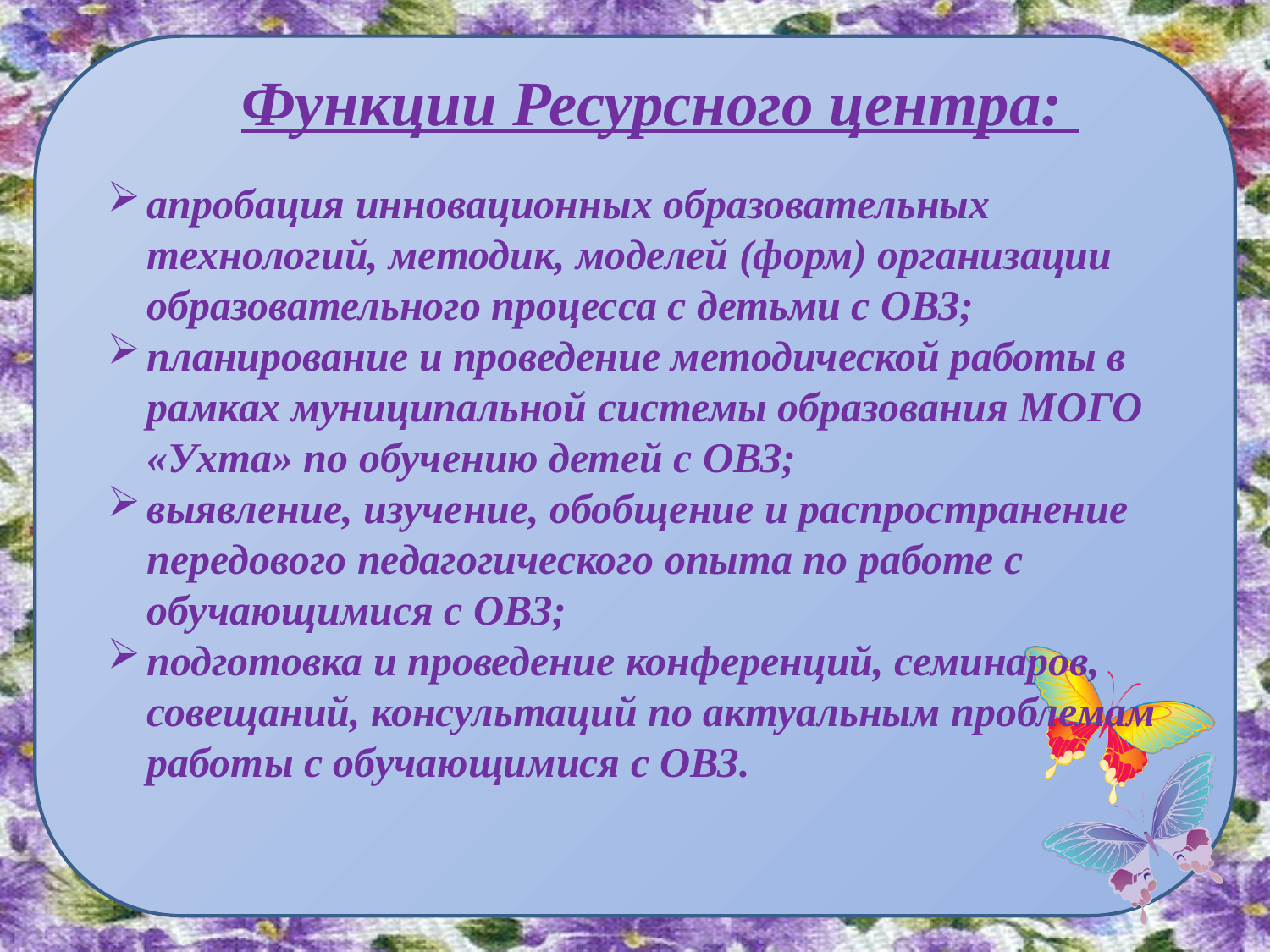

Функции Ресурсного центра:

апробация инновационных образовательных технологий, методик, моделей (форм) организации образовательного процесса с детьми с ОВЗ;
планирование и проведение методической работы в рамках муниципальной системы образования МОГО «Ухта» по обучению детей с ОВЗ;
выявление, изучение, обобщение и распространение передового педагогического опыта по работе с обучающимися с ОВЗ;
подготовка и проведение конференций, семинаров, совещаний, консультаций по актуальным проблемам работы с обучающимися с ОВЗ.